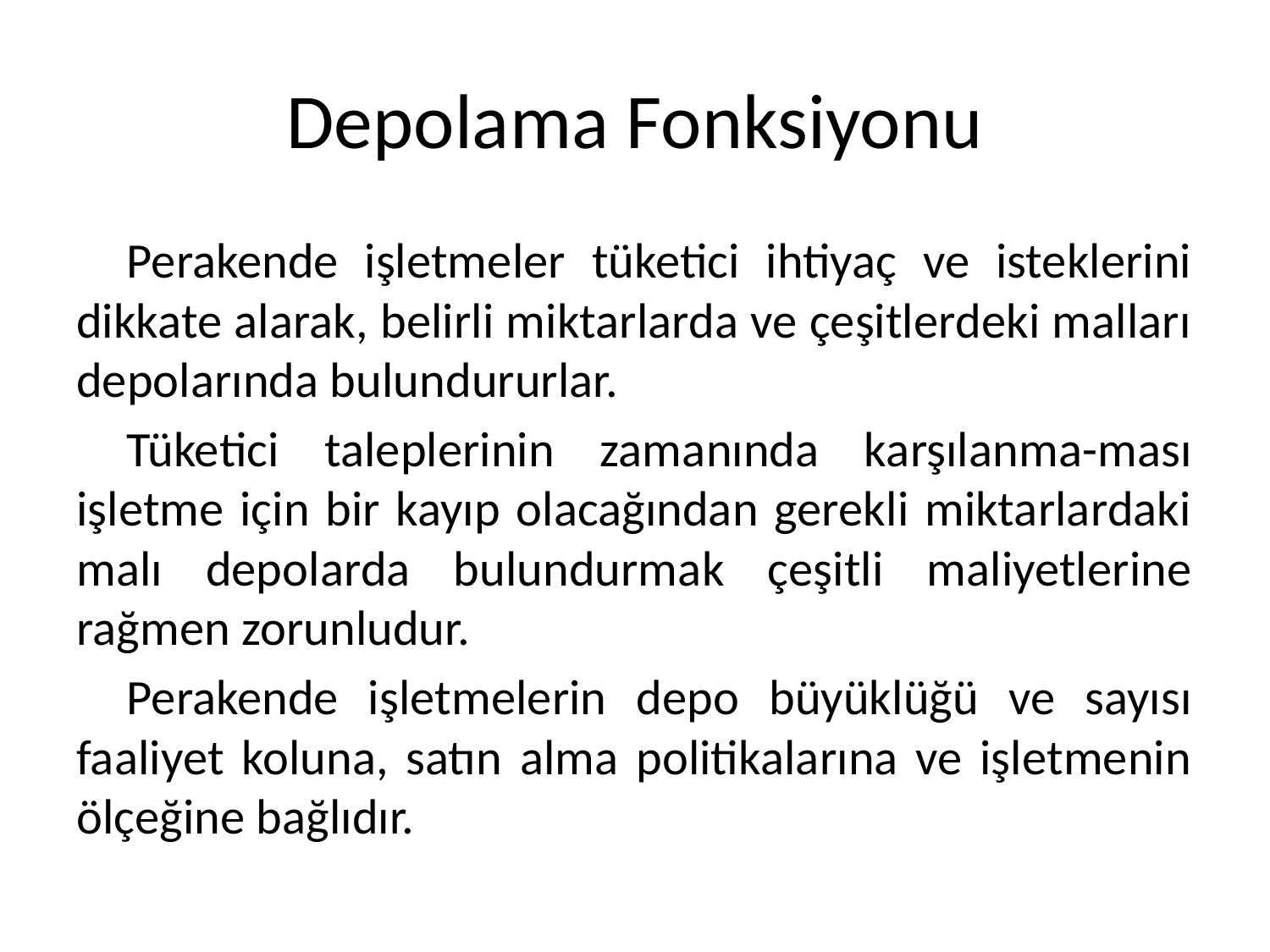

# Depolama Fonksiyonu
Perakende işletmeler tüketici ihtiyaç ve isteklerini dikkate alarak, belirli miktarlarda ve çeşitlerdeki malları depolarında bulundururlar.
Tüketici taleplerinin zamanında karşılanma-ması işletme için bir kayıp olacağından gerekli miktarlardaki malı depolarda bulundurmak çeşitli maliyetlerine rağmen zorunludur.
Perakende işletmelerin depo büyüklüğü ve sayısı faaliyet koluna, satın alma politikalarına ve işletmenin ölçeğine bağlıdır.